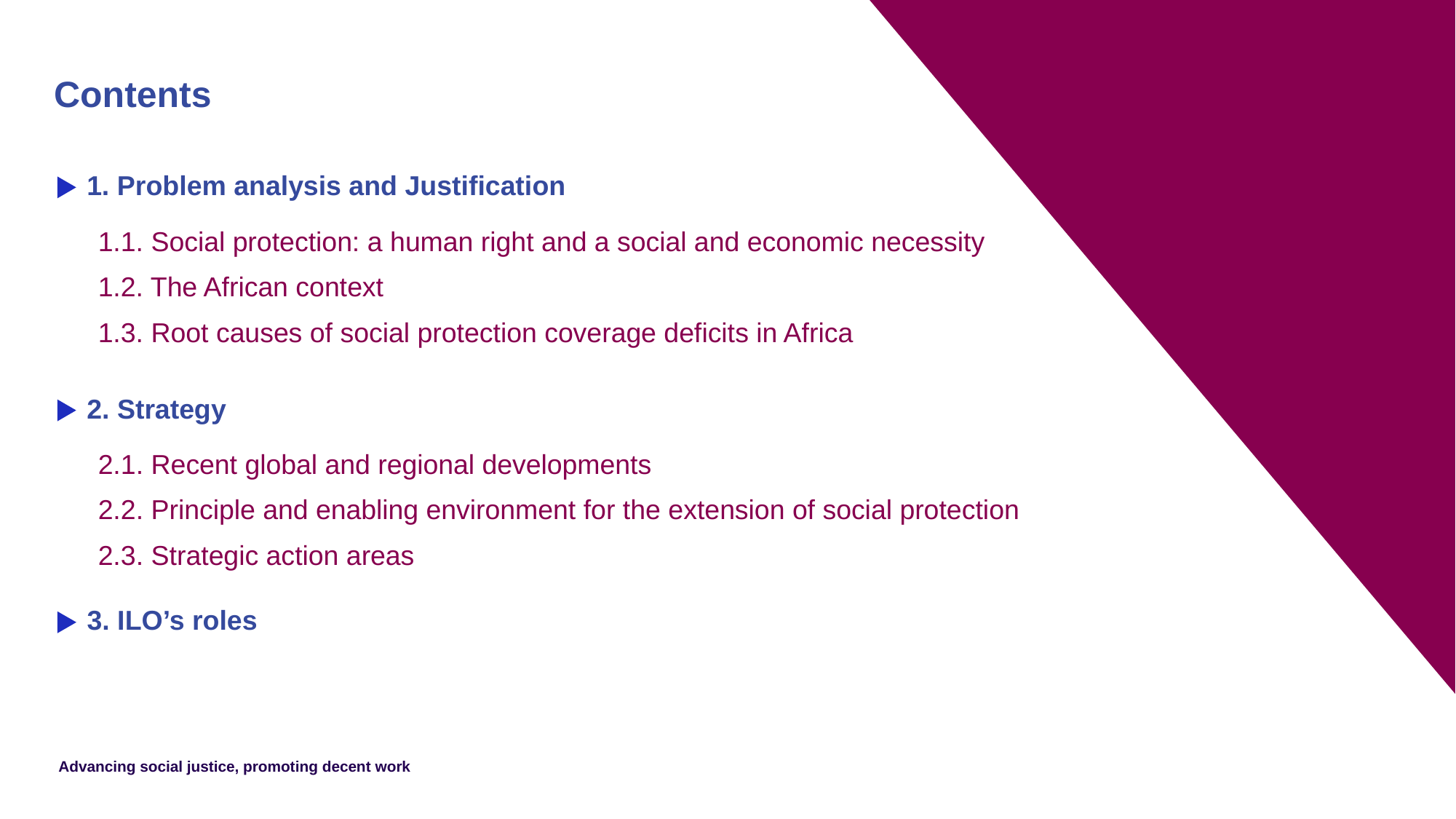

Contents
1. Problem analysis and Justification

1.1. Social protection: a human right and a social and economic necessity

1.2. The African context

1.3. Root causes of social protection coverage deficits in Africa
2. Strategy

2.1. Recent global and regional developments

2.2. Principle and enabling environment for the extension of social protection

2.3. Strategic action areas
3. ILO’s roles

Advancing social justice, promoting decent work
Date: Monday / 01 / October / 2019